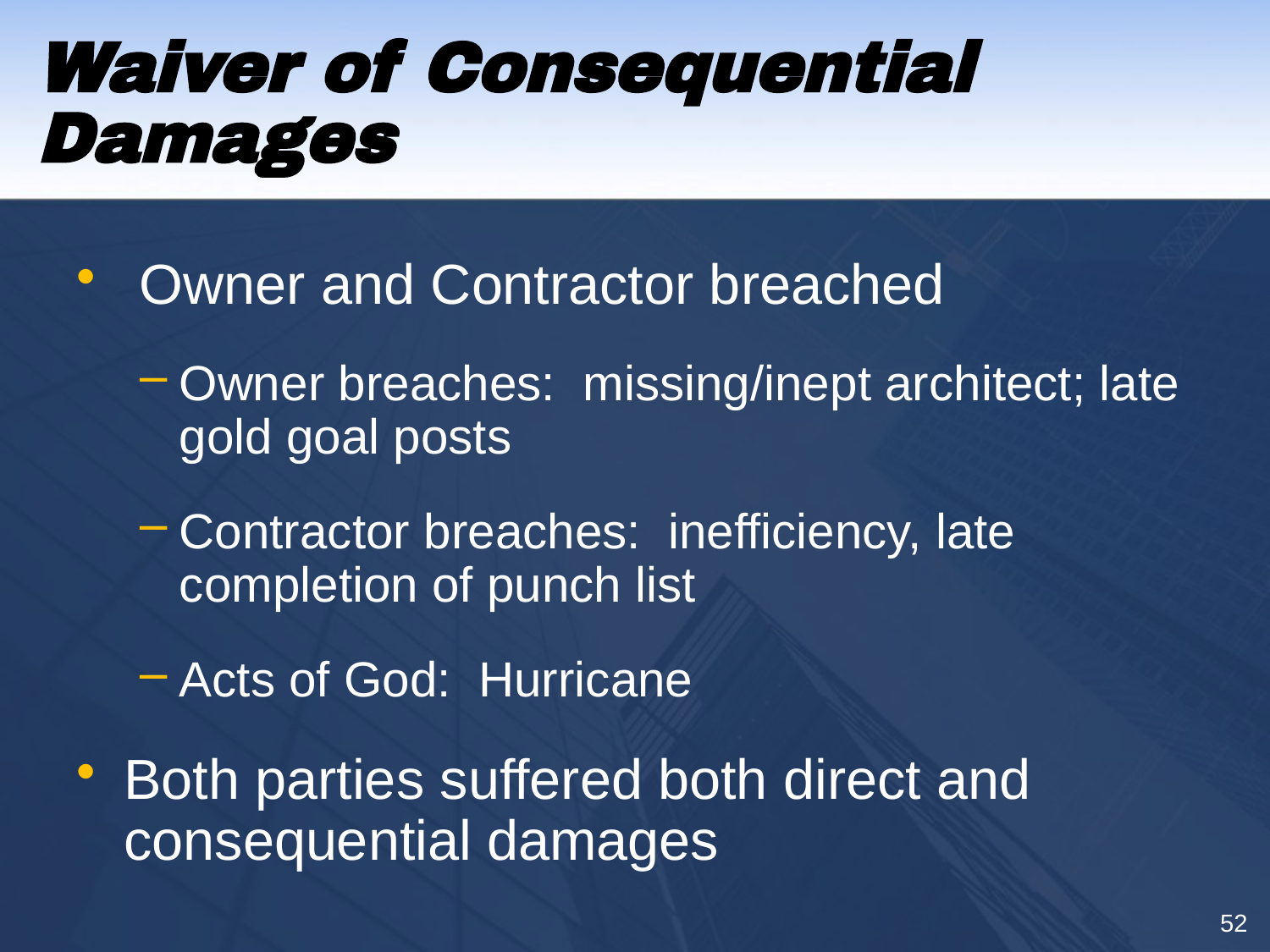

# Waiver of Consequential Damages
 Owner and Contractor breached
Owner breaches:  missing/inept architect; late gold goal posts
Contractor breaches:  inefficiency, late completion of punch list
Acts of God:  Hurricane
Both parties suffered both direct and consequential damages

52